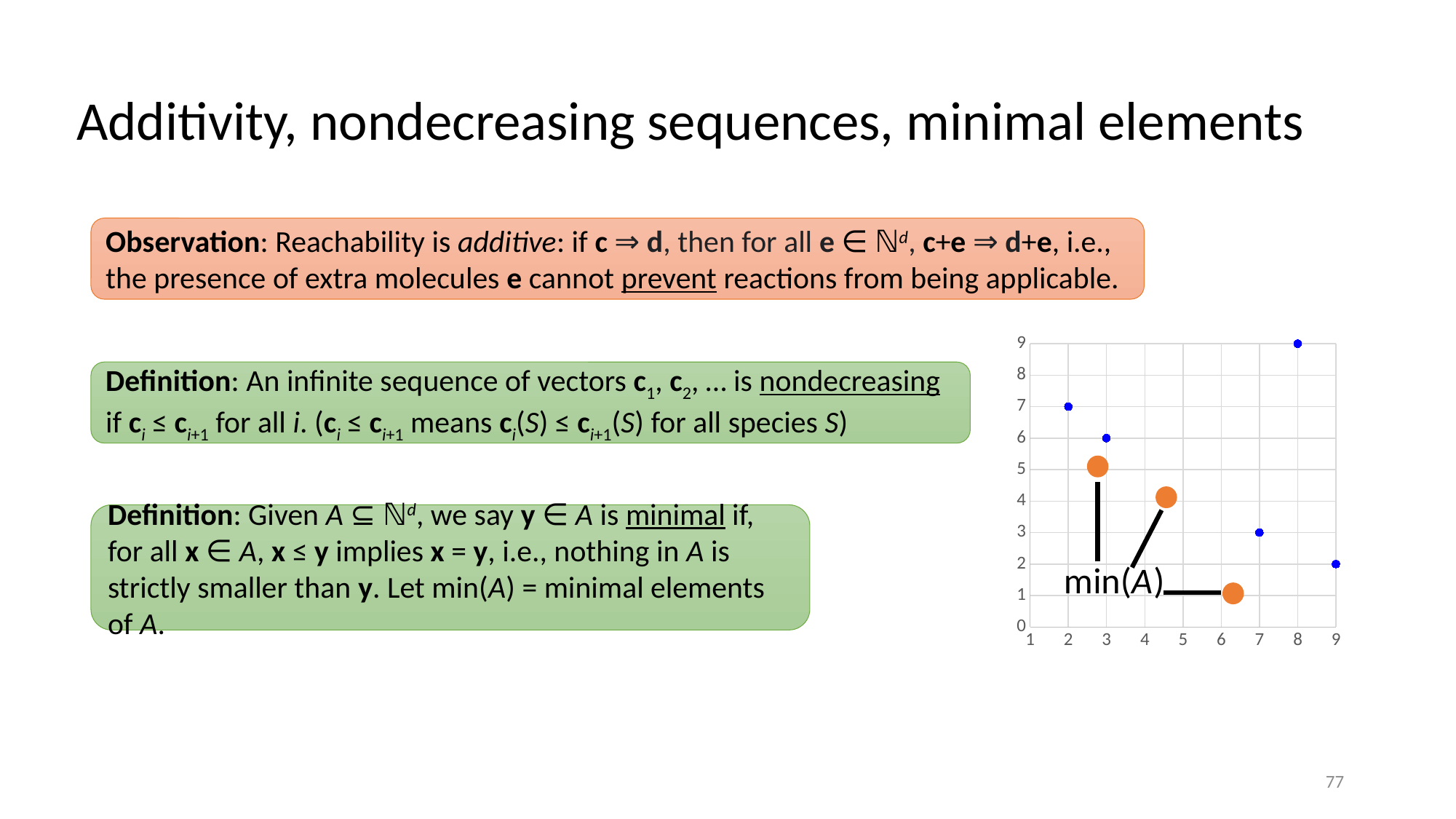

# Additivity, nondecreasing sequences, minimal elements
Observation: Reachability is additive: if c ⇒ d, then for all e ∈ ℕd, c+e ⇒ d+e, i.e., the presence of extra molecules e cannot prevent reactions from being applicable.

### Chart

| Category | Y-Values |
|---|---|
Definition: An infinite sequence of vectors c1, c2, … is nondecreasing if ci ≤ ci+1 for all i. (ci ≤ ci+1 means ci(S) ≤ ci+1(S) for all species S)
Definition: Given A ⊆ ℕd, we say y ∈ A is minimal if, for all x ∈ A, x ≤ y implies x = y, i.e., nothing in A is strictly smaller than y. Let min(A) = minimal elements of A.
77